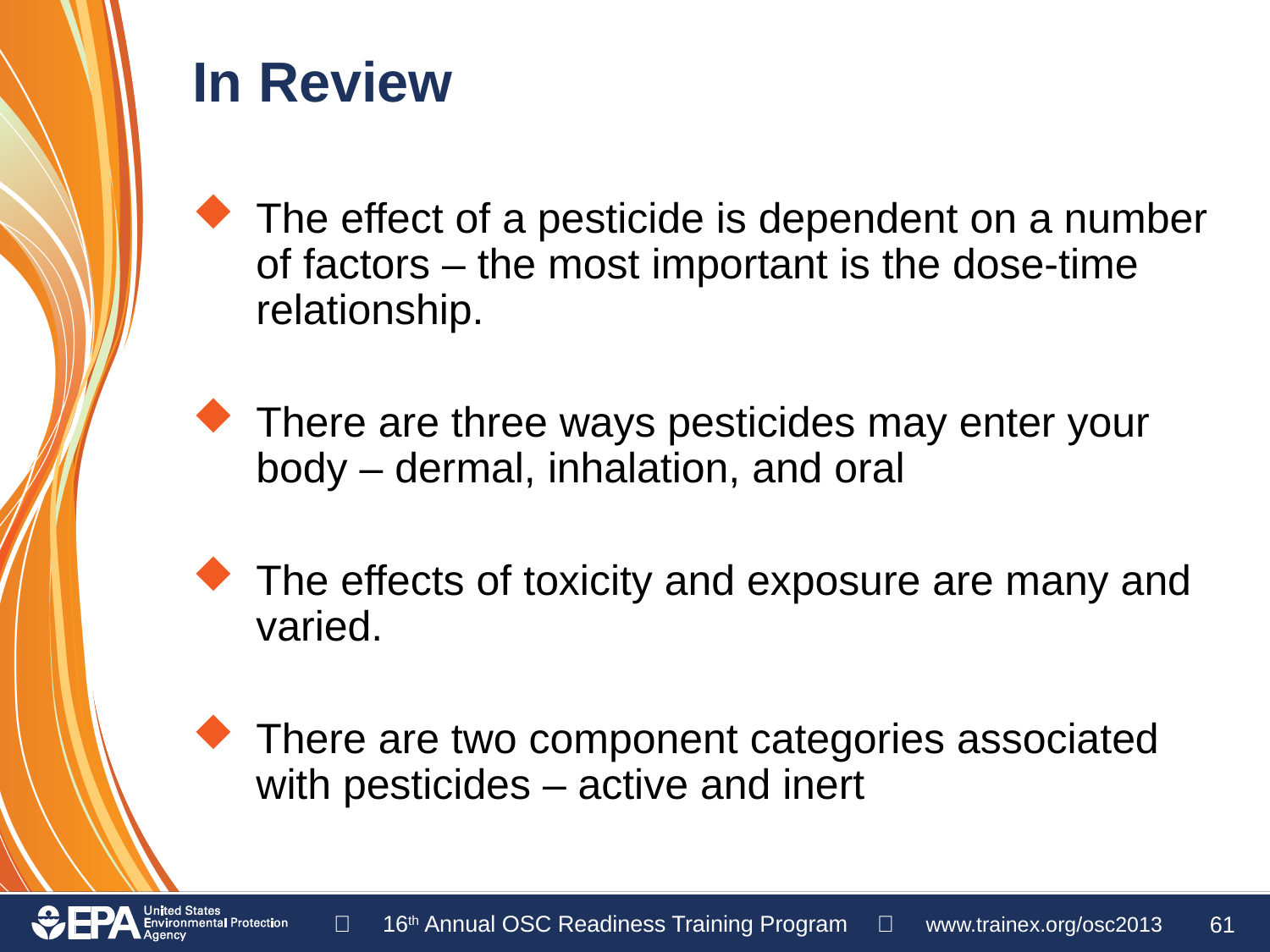

# In Review
The effect of a pesticide is dependent on a number of factors – the most important is the dose-time relationship.

There are three ways pesticides may enter your body – dermal, inhalation, and oral

The effects of toxicity and exposure are many and varied.

There are two component categories associated with pesticides – active and inert